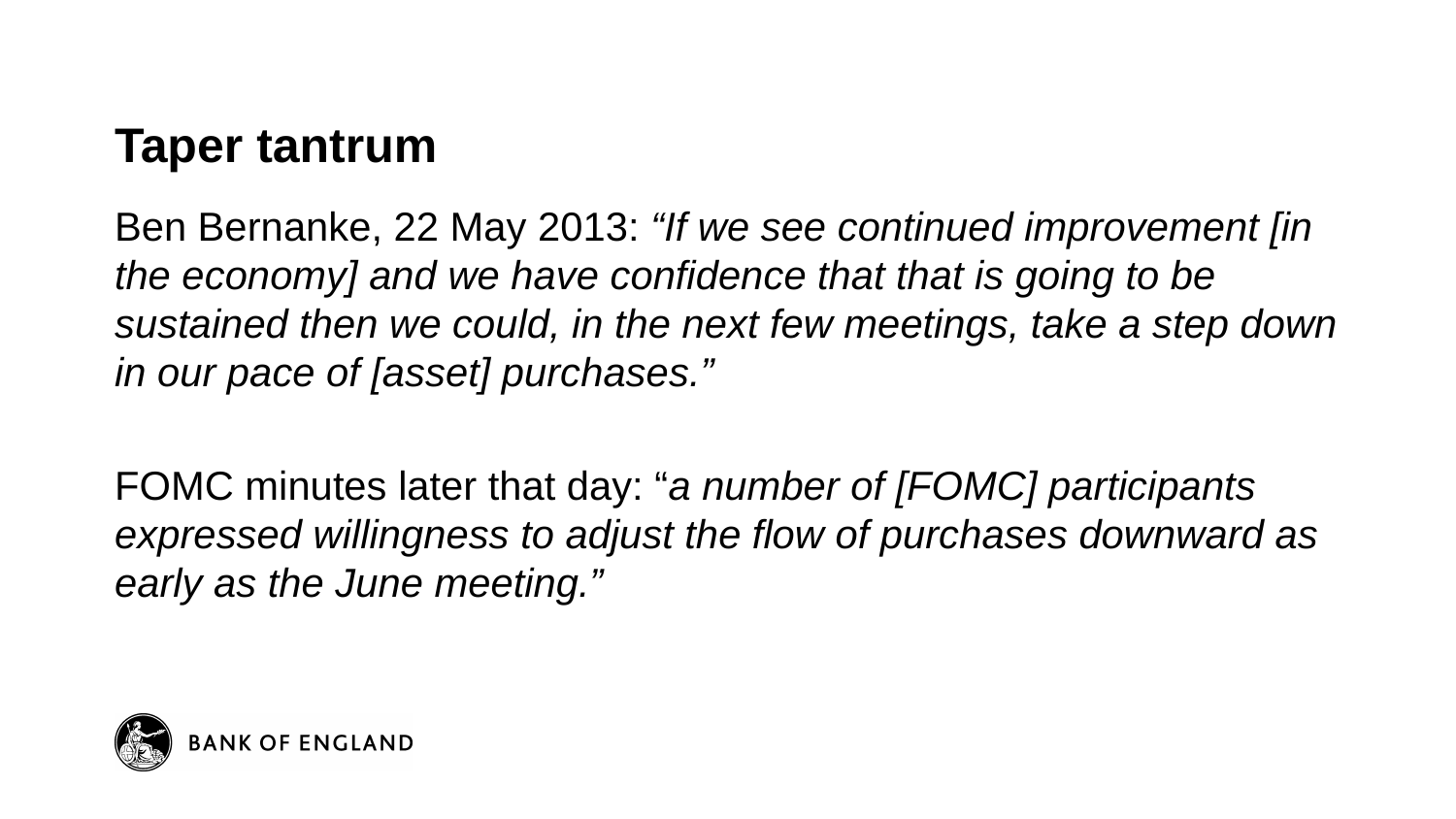

# Taper tantrum
Ben Bernanke, 22 May 2013: “If we see continued improvement [in the economy] and we have confidence that that is going to be sustained then we could, in the next few meetings, take a step down in our pace of [asset] purchases.”

FOMC minutes later that day: “a number of [FOMC] participants expressed willingness to adjust the flow of purchases downward as early as the June meeting.”